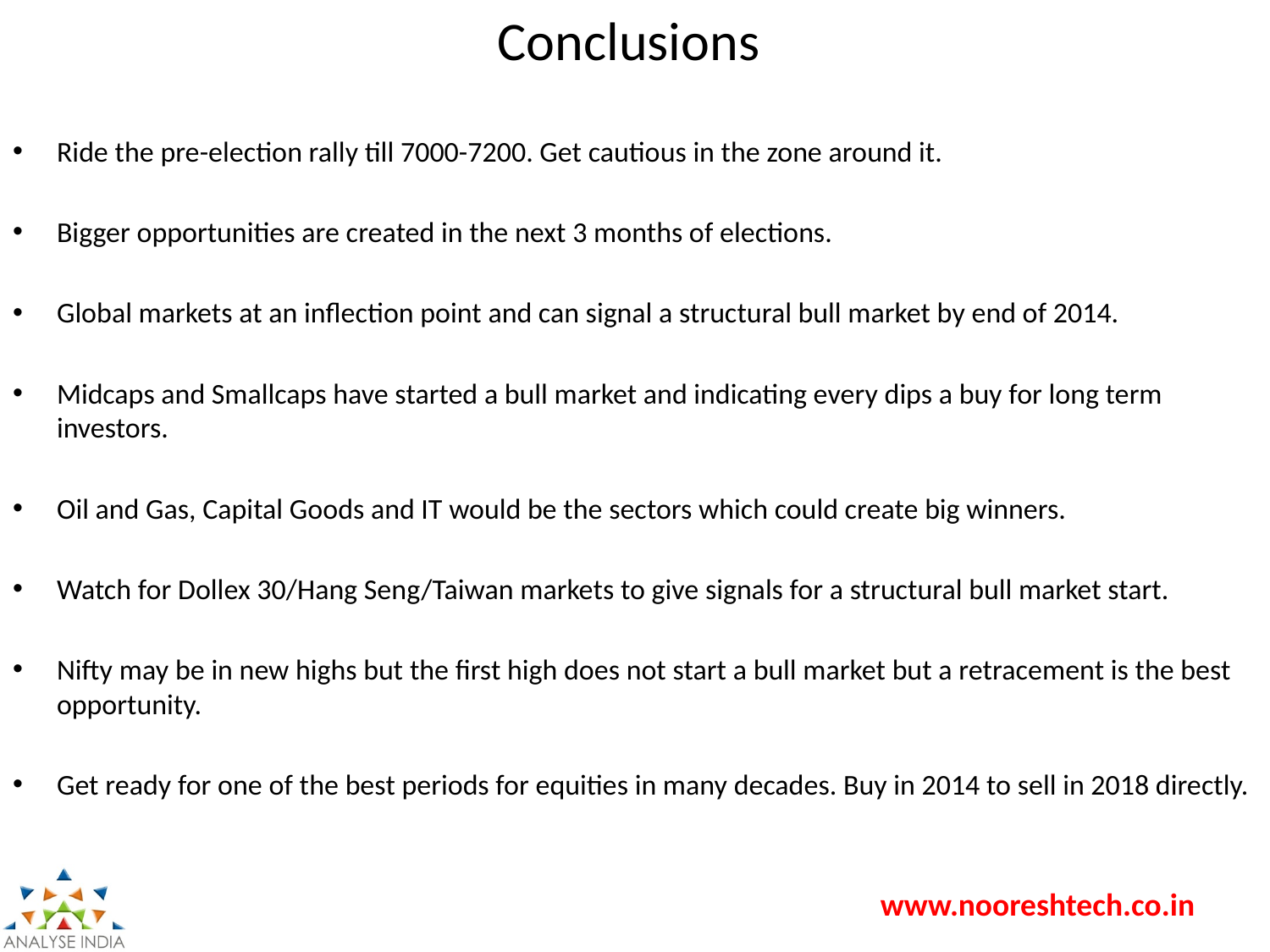

# Conclusions
Ride the pre-election rally till 7000-7200. Get cautious in the zone around it.

Bigger opportunities are created in the next 3 months of elections.

Global markets at an inflection point and can signal a structural bull market by end of 2014.

Midcaps and Smallcaps have started a bull market and indicating every dips a buy for long term investors.

Oil and Gas, Capital Goods and IT would be the sectors which could create big winners.

Watch for Dollex 30/Hang Seng/Taiwan markets to give signals for a structural bull market start.

Nifty may be in new highs but the first high does not start a bull market but a retracement is the best opportunity.

Get ready for one of the best periods for equities in many decades. Buy in 2014 to sell in 2018 directly.